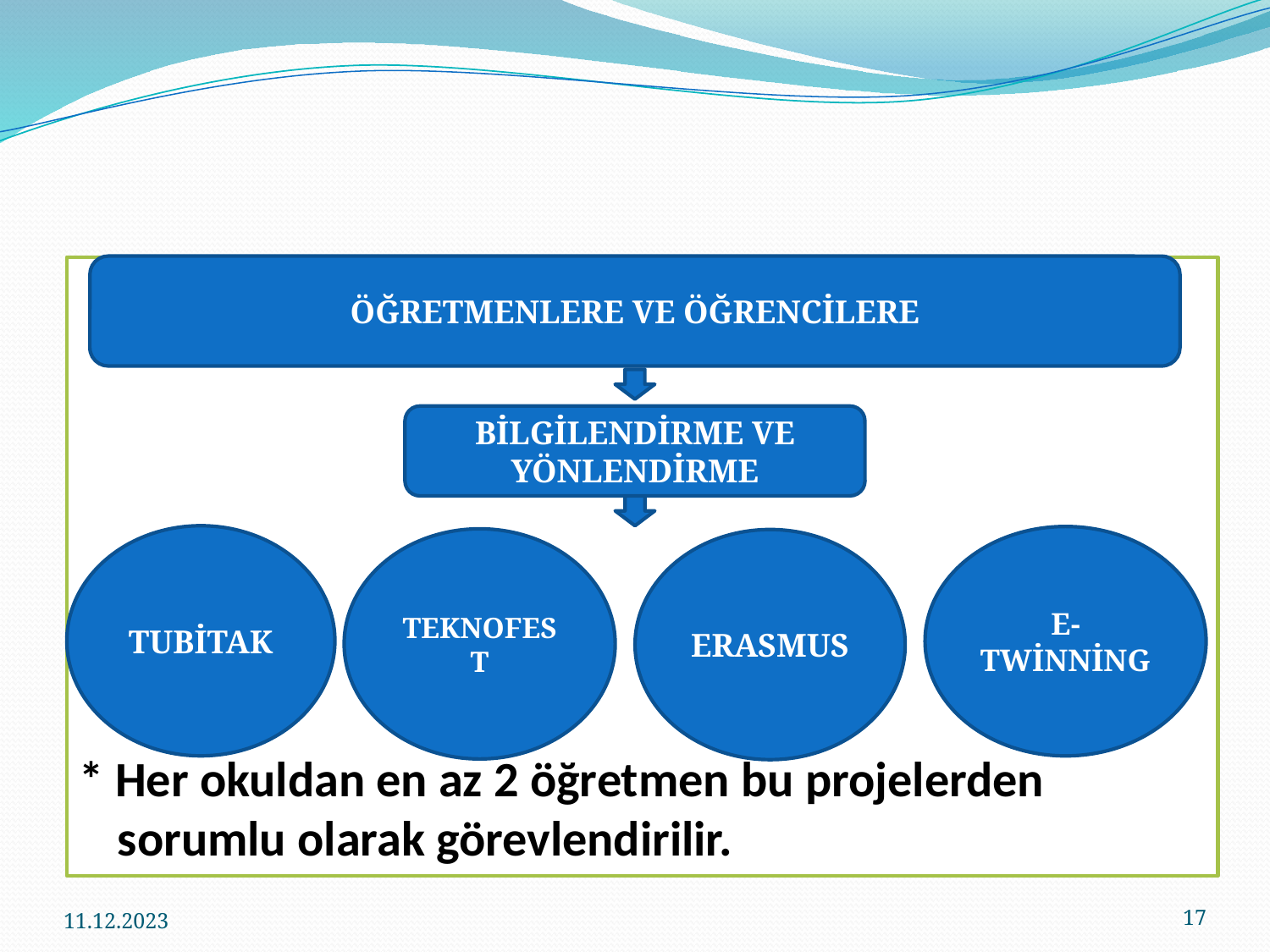

# AKADEMİK ALANDA ULUSAL VE ULUSLARARASI YARIŞMALARA YÖNLENDİRME
ÖĞRETMENLERE VE ÖĞRENCİLERE

A

* Her okuldan en az 2 öğretmen bu projelerden sorumlu olarak görevlendirilir.

BİLGİLENDİRME VE YÖNLENDİRME

TUBİTAK
E-TWİNNİNG
TEKNOFEST
ERASMUS
11.12.2023
17